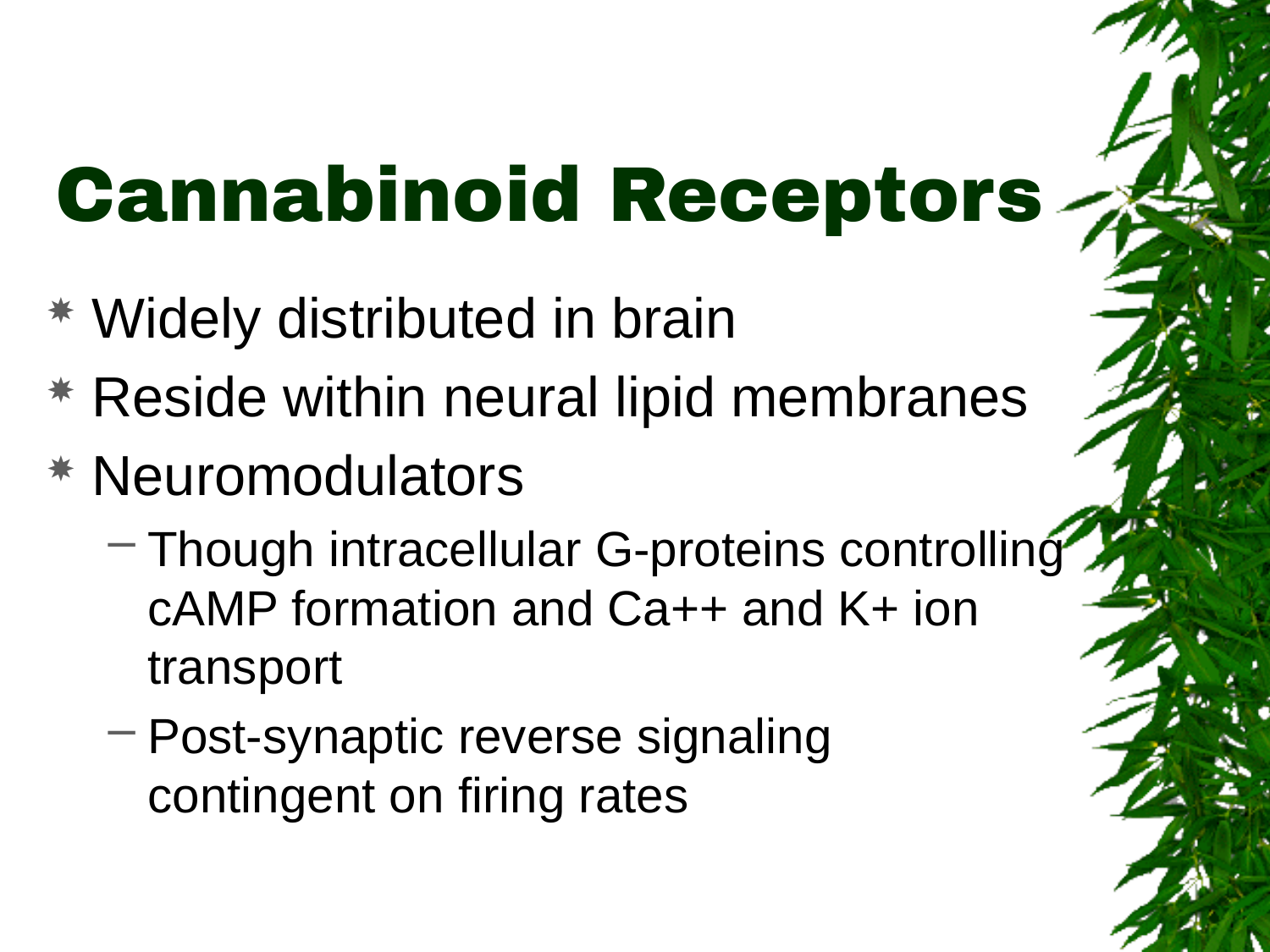

# Cannabinoid Receptors
Widely distributed in brain
Reside within neural lipid membranes
Neuromodulators
Though intracellular G-proteins controlling cAMP formation and Ca++ and K+ ion transport
Post-synaptic reverse signaling contingent on firing rates